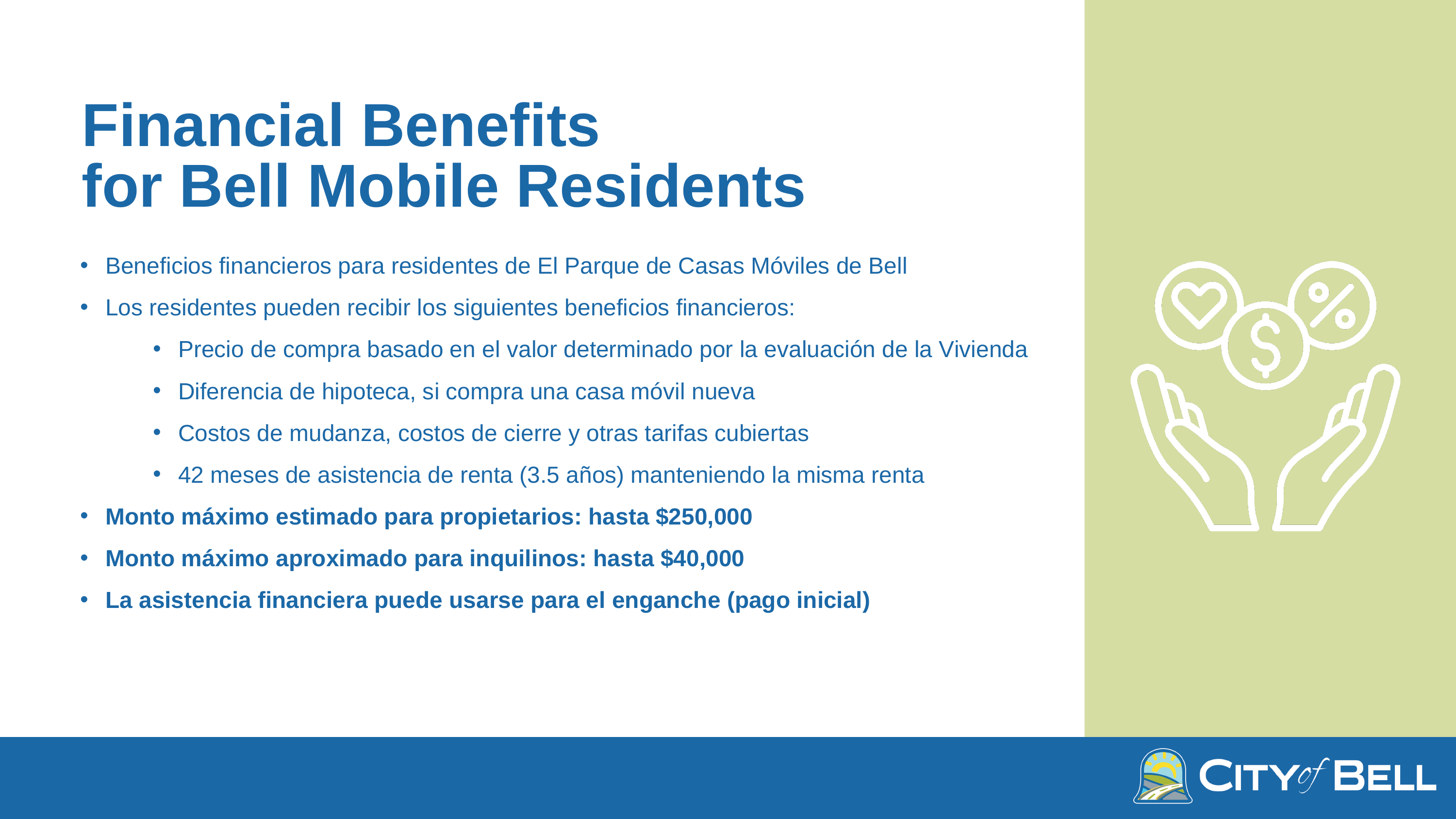

Financial Benefits
for Bell Mobile Residents
Beneficios financieros para residentes de El Parque de Casas Móviles de Bell
Los residentes pueden recibir los siguientes beneficios financieros:
Precio de compra basado en el valor determinado por la evaluación de la Vivienda
Diferencia de hipoteca, si compra una casa móvil nueva
Costos de mudanza, costos de cierre y otras tarifas cubiertas
42 meses de asistencia de renta (3.5 años) manteniendo la misma renta
Monto máximo estimado para propietarios: hasta $250,000
Monto máximo aproximado para inquilinos: hasta $40,000
La asistencia financiera puede usarse para el enganche (pago inicial)